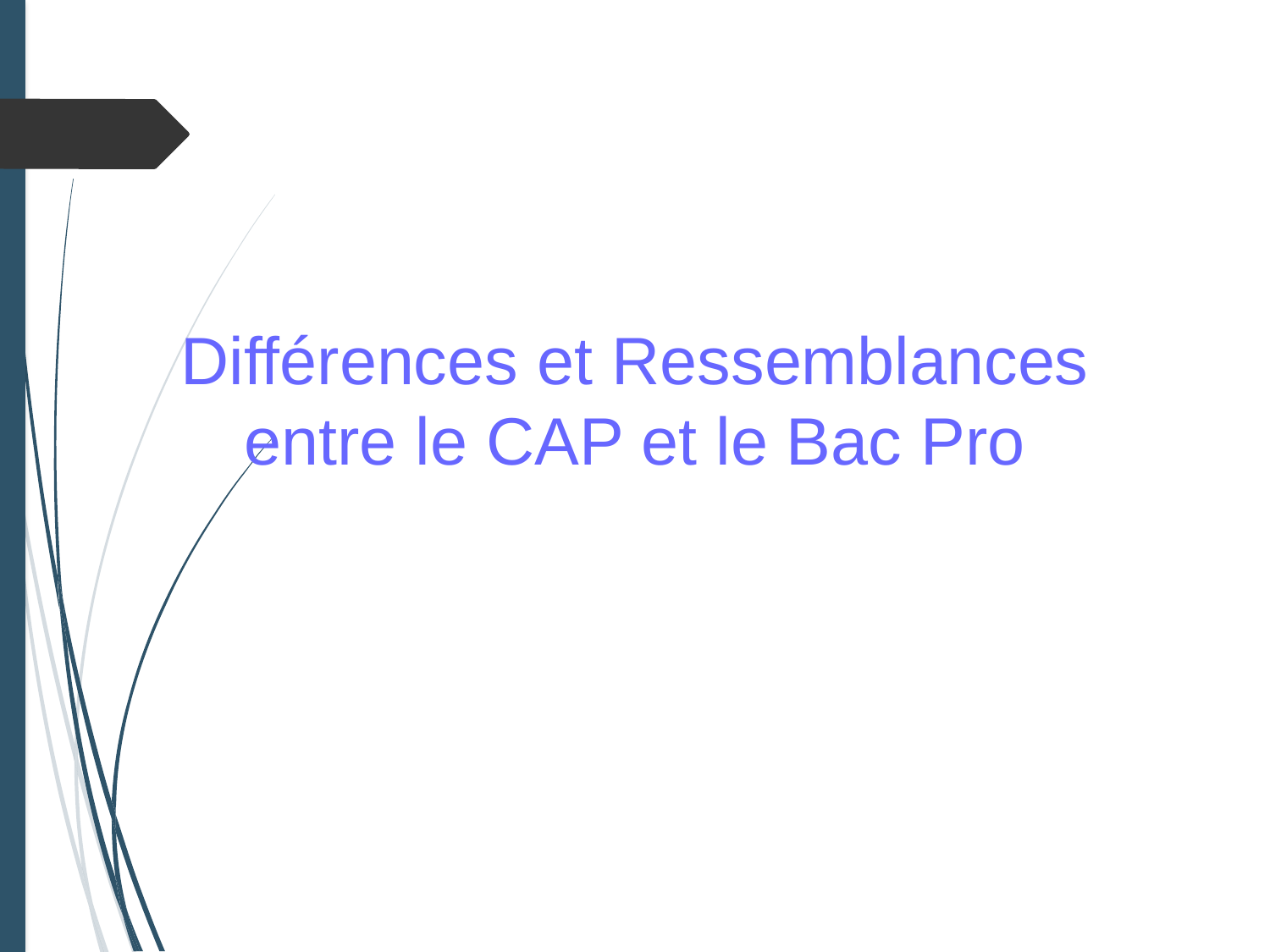

Différences et Ressemblances entre le CAP et le Bac Pro